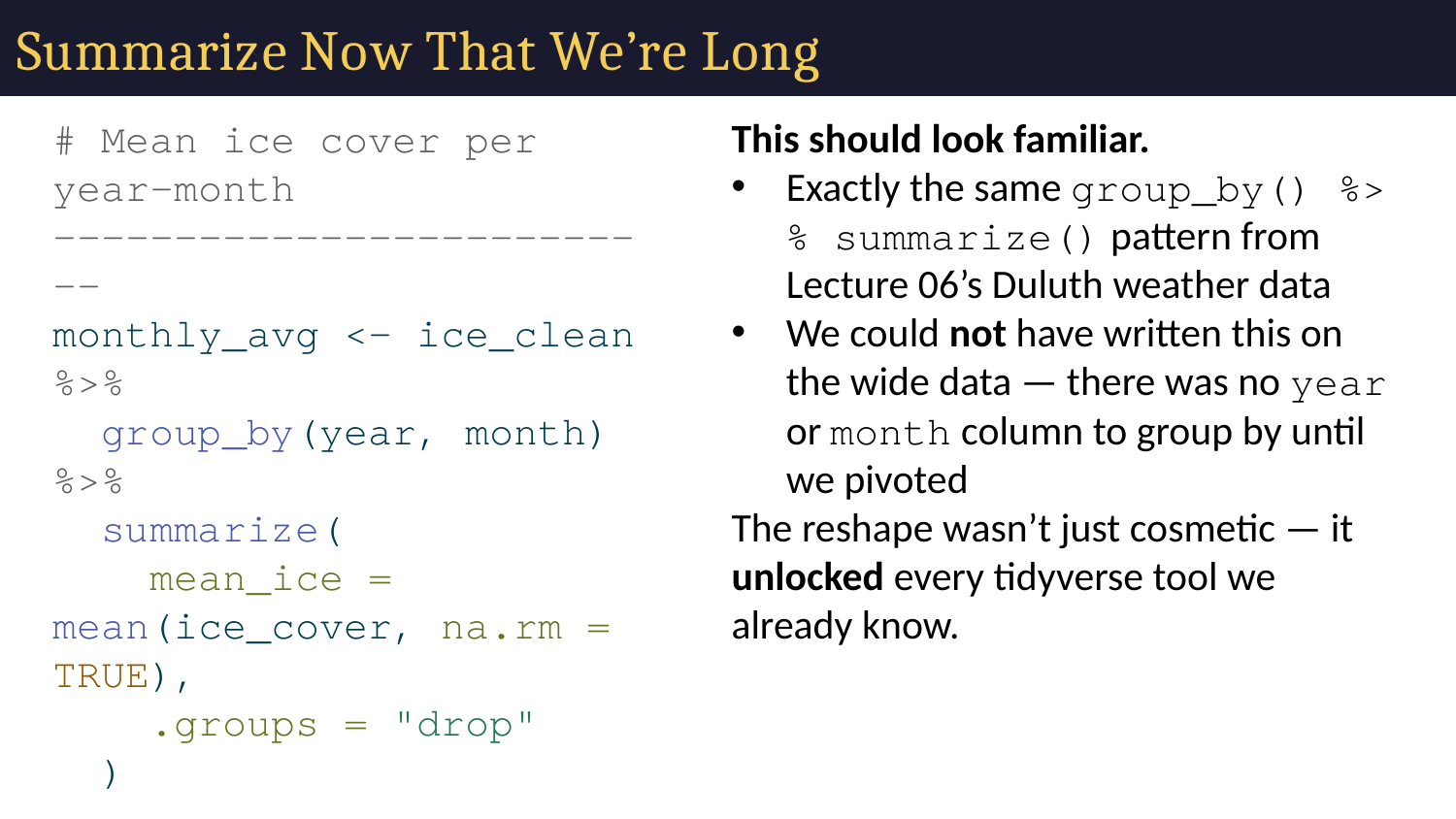

# Summarize Now That We’re Long
# Mean ice cover per year-month -------------------------- monthly_avg <- ice_clean %>% group_by(year, month) %>% summarize( mean_ice = mean(ice_cover, na.rm = TRUE), .groups = "drop" ) monthly_avg <- monthly_avg %>% mutate(month_date = ymd(paste(year, month, "01", sep = "-"))) head(monthly_avg)
# A tibble: 6 × 4
   year month mean_ice month_date
  <dbl> <ord>    <dbl> <date>
1  1973 Jan       18.1 1973-01-01
2  1973 Feb       32.8 1973-02-01
3  1973 Mar       28.2 1973-03-01
4  1973 Apr        2.2 1973-04-01
5  1973 Dec       12.0 1973-12-01
6  1974 Jan       24.1 1974-01-01
This should look familiar.
Exactly the same group_by() %>% summarize() pattern from Lecture 06’s Duluth weather data
We could not have written this on the wide data — there was no year or month column to group by until we pivoted
The reshape wasn’t just cosmetic — it unlocked every tidyverse tool we already know.